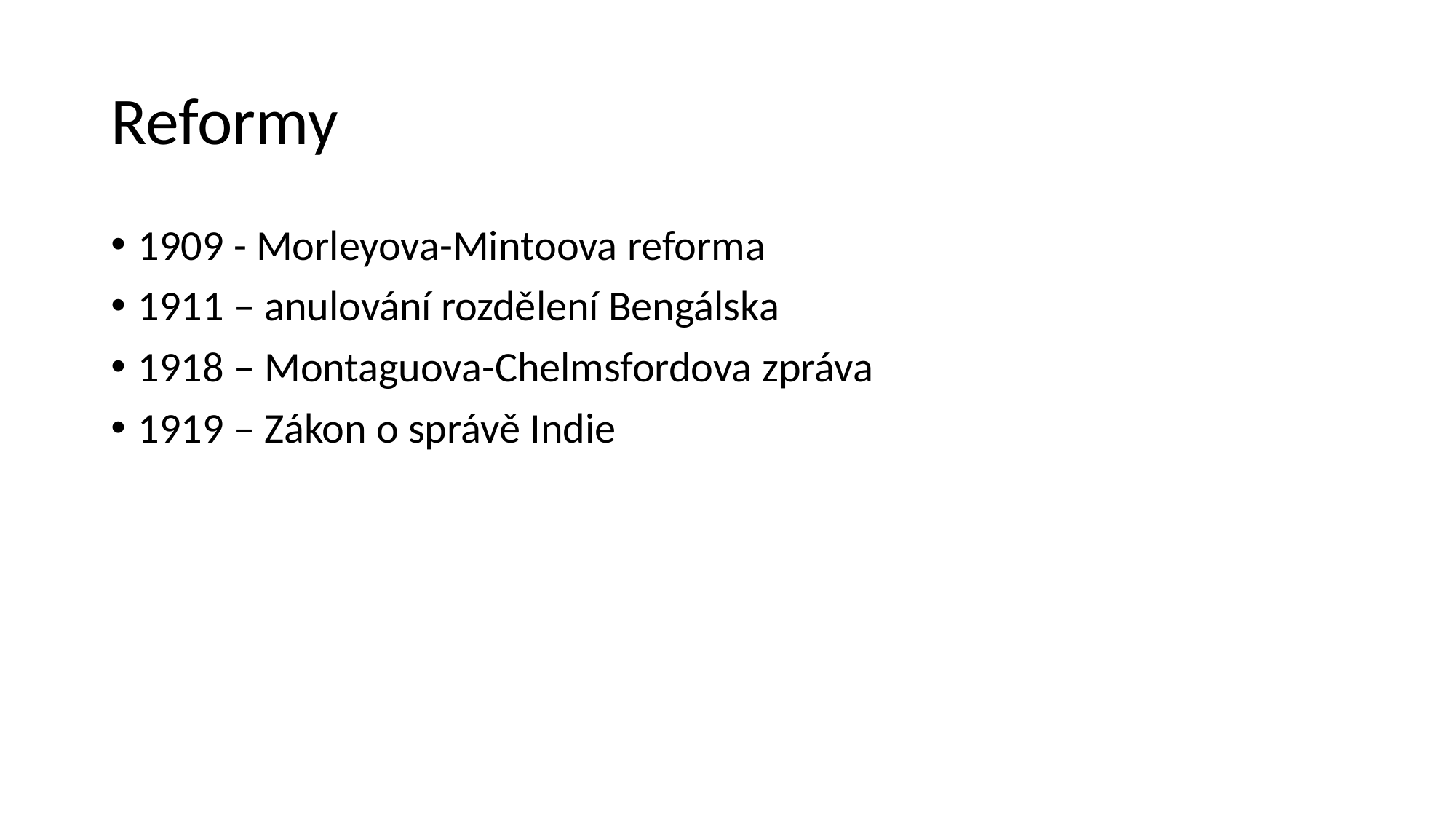

# Reformy
1909 - Morleyova-Mintoova reforma
1911 – anulování rozdělení Bengálska
1918 – Montaguova-Chelmsfordova zpráva
1919 – Zákon o správě Indie